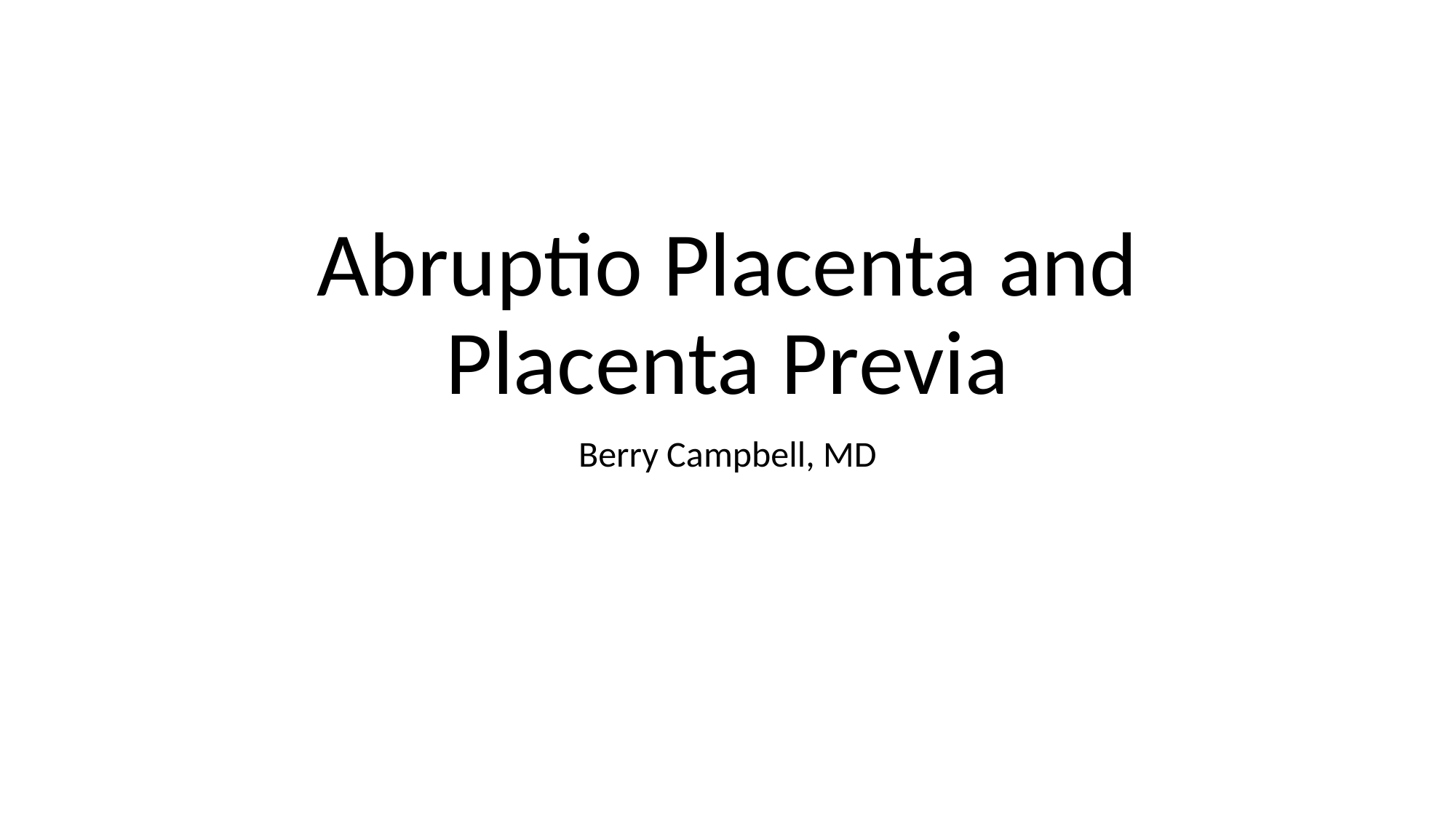

# Abruptio Placenta and Placenta Previa
Berry Campbell, MD